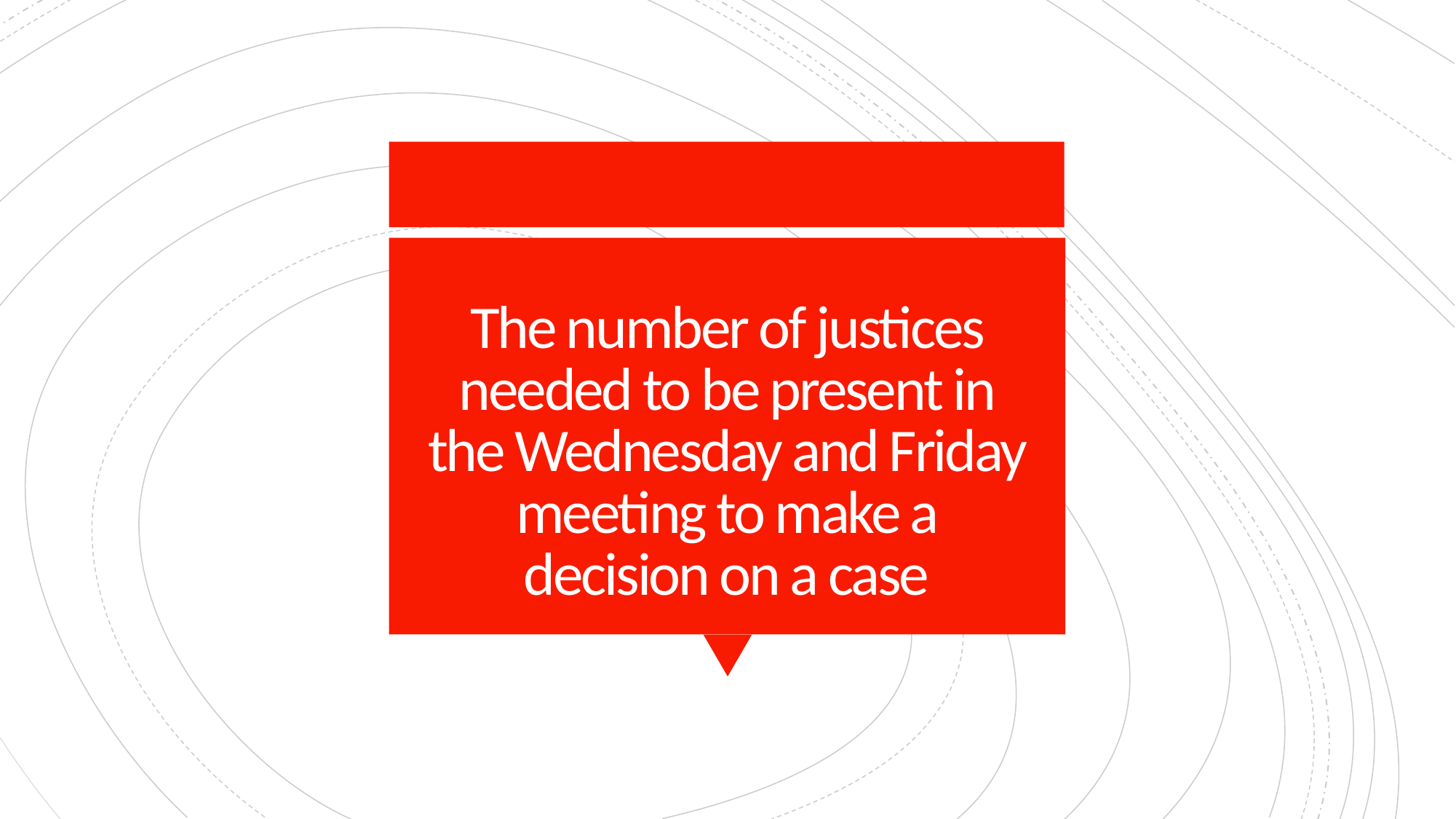

# The number of justices needed to be present in the Wednesday and Friday meeting to make a decision on a case